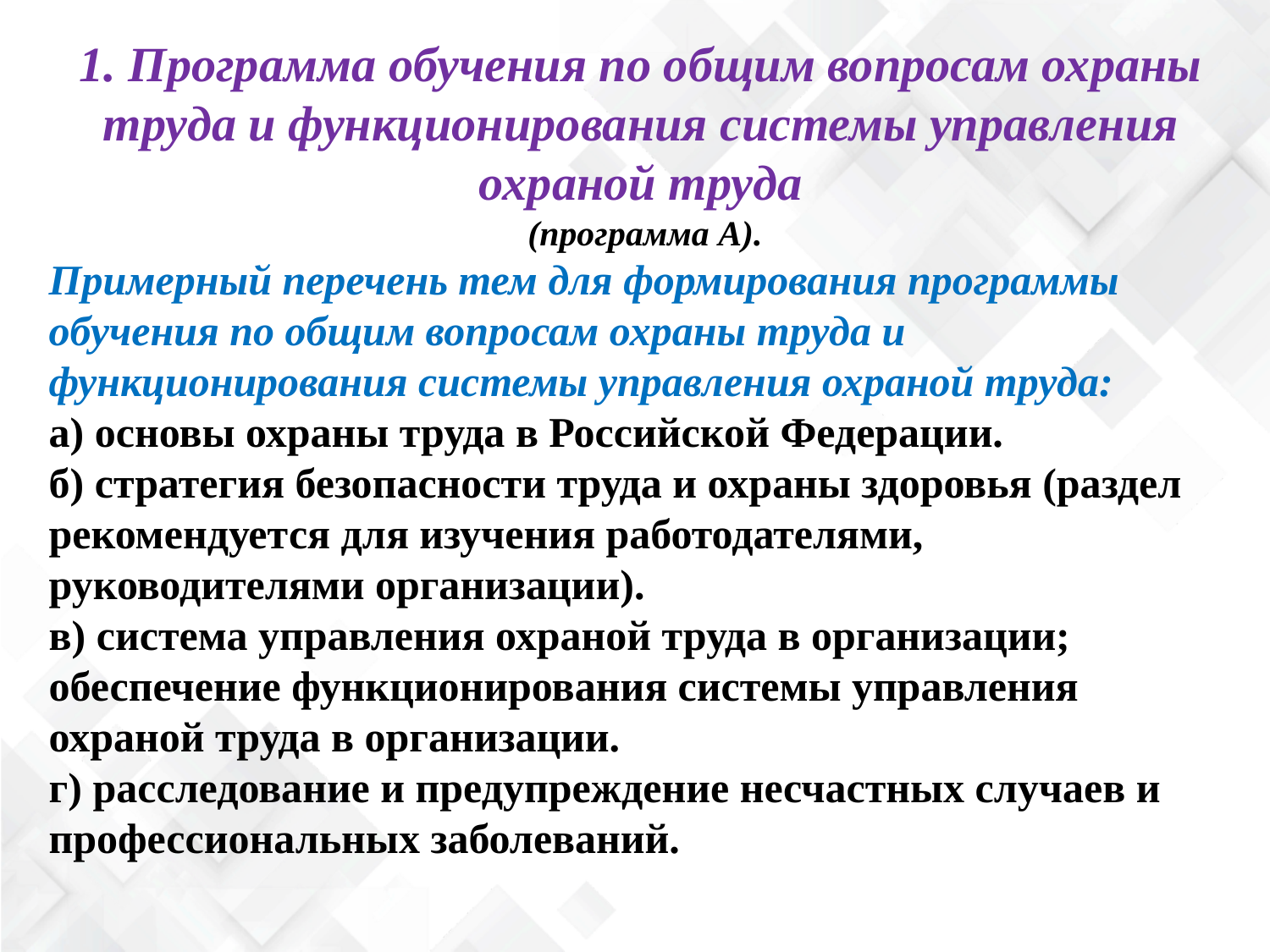

1. Программа обучения по общим вопросам охраны труда и функционирования системы управления охраной труда
 (программа А).
Примерный перечень тем для формирования программы обучения по общим вопросам охраны труда и функционирования системы управления охраной труда:
а) основы охраны труда в Российской Федерации.
б) стратегия безопасности труда и охраны здоровья (раздел рекомендуется для изучения работодателями, руководителями организации).
в) система управления охраной труда в организации;
обеспечение функционирования системы управления охраной труда в организации.
г) расследование и предупреждение несчастных случаев и профессиональных заболеваний.